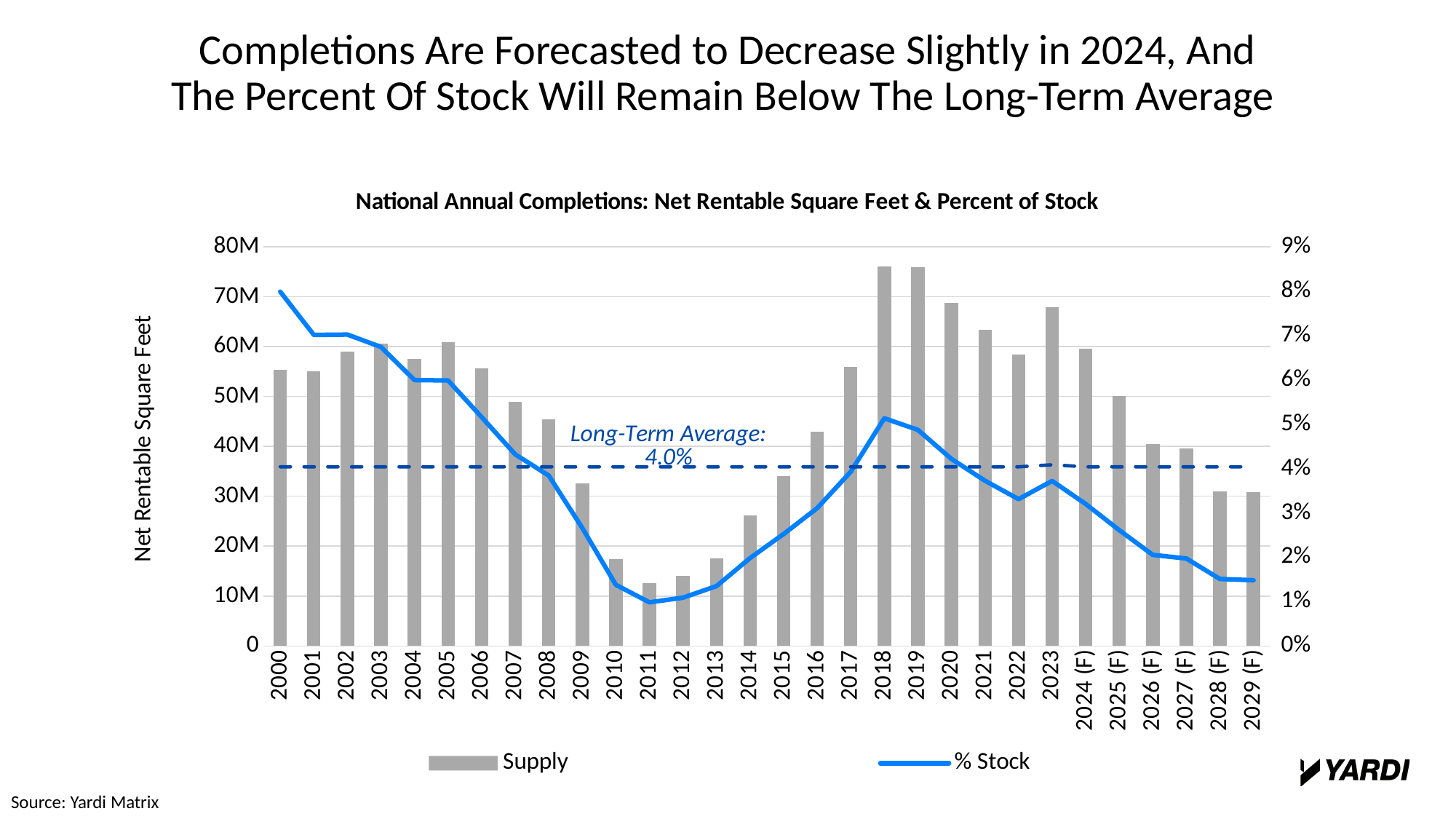

Completions Are Forecasted to Decrease Slightly in 2024, And
The Percent Of Stock Will Remain Below The Long-Term Average

### Chart: National Annual Completions: Net Rentable Square Feet & Percent of Stock

| Category | Supply | % Stock | Long-Term Average  |
|---|---|---|---|
| 2000 | 55389374.0 | 0.0798940068748192 | 0.04040211299013298 |
| 2001 | 55016463.0 | 0.07013950523862 | 0.04040211299013298 |
| 2002 | 58940705.0 | 0.0702174350626885 | 0.04040211299013298 |
| 2003 | 60576652.0 | 0.0674315092182493 | 0.04040211299013298 |
| 2004 | 57486153.0 | 0.0599488478947384 | 0.04040211299013298 |
| 2005 | 60855446.0 | 0.0598731541012142 | 0.04040211299013298 |
| 2006 | 55600859.0 | 0.0516131418775024 | 0.04040211299013298 |
| 2007 | 48948744.0 | 0.0432080178244329 | 0.04040211299013298 |
| 2008 | 45411484.0 | 0.0384253267377681 | 0.04040211299013298 |
| 2009 | 32638756.0 | 0.026595624980547 | 0.04040211299013298 |
| 2010 | 17365899.0 | 0.0137839746123523 | 0.04040211299013298 |
| 2011 | 12563481.0 | 0.0098365263387349 | 0.04040211299013298 |
| 2012 | 14033996.0 | 0.0108808304998992 | 0.04040211299013298 |
| 2013 | 17603271.0 | 0.0135012540844433 | 0.04040211299013298 |
| 2014 | 26180952.0 | 0.0198126186129566 | 0.04040211299013298 |
| 2015 | 34016772.0 | 0.025242313886891 | 0.04040211299013298 |
| 2016 | 42948146.0 | 0.0310852212209147 | 0.04040211299013298 |
| 2017 | 55974870.0 | 0.0392923562662018 | 0.04040211299013298 |
| 2018 | 76018434.0 | 0.0513447643713478 | 0.04040211299013298 |
| 2019 | 75846635.0 | 0.0487268579605274 | 0.04040211299013298 |
| 2020 | 68845822.0 | 0.0421742423458727 | 0.04040211299013298 |
| 2021 | 63371190.0 | 0.0372495668405511 | 0.04040211299013298 |
| 2022 | 58412960.0 | 0.0331020824714947 | 0.04040211299013298 |
| 2023 | 67839317.0 | 0.0372121130884452 | 0.040857970517133864 |
| 2024 (F) | 59551745.0 | 0.0320069721020518 | 0.04040211299013298 |
| 2025 (F) | 50130807.0 | 0.0261079134350626 | 0.04040211299013298 |
| 2026 (F) | 40448201.0 | 0.0205292763846389 | 0.04040211299013298 |
| 2027 (F) | 39646105.0 | 0.0197173928772128 | 0.04040211299013298 |
| 2028 (F) | 30957150.0 | 0.0150983715225193 | 0.04040211299013298 |
| 2029 (F) | 30843354.0 | 0.0148191264433219 | 0.04040211299013298 |
Source: Yardi Matrix